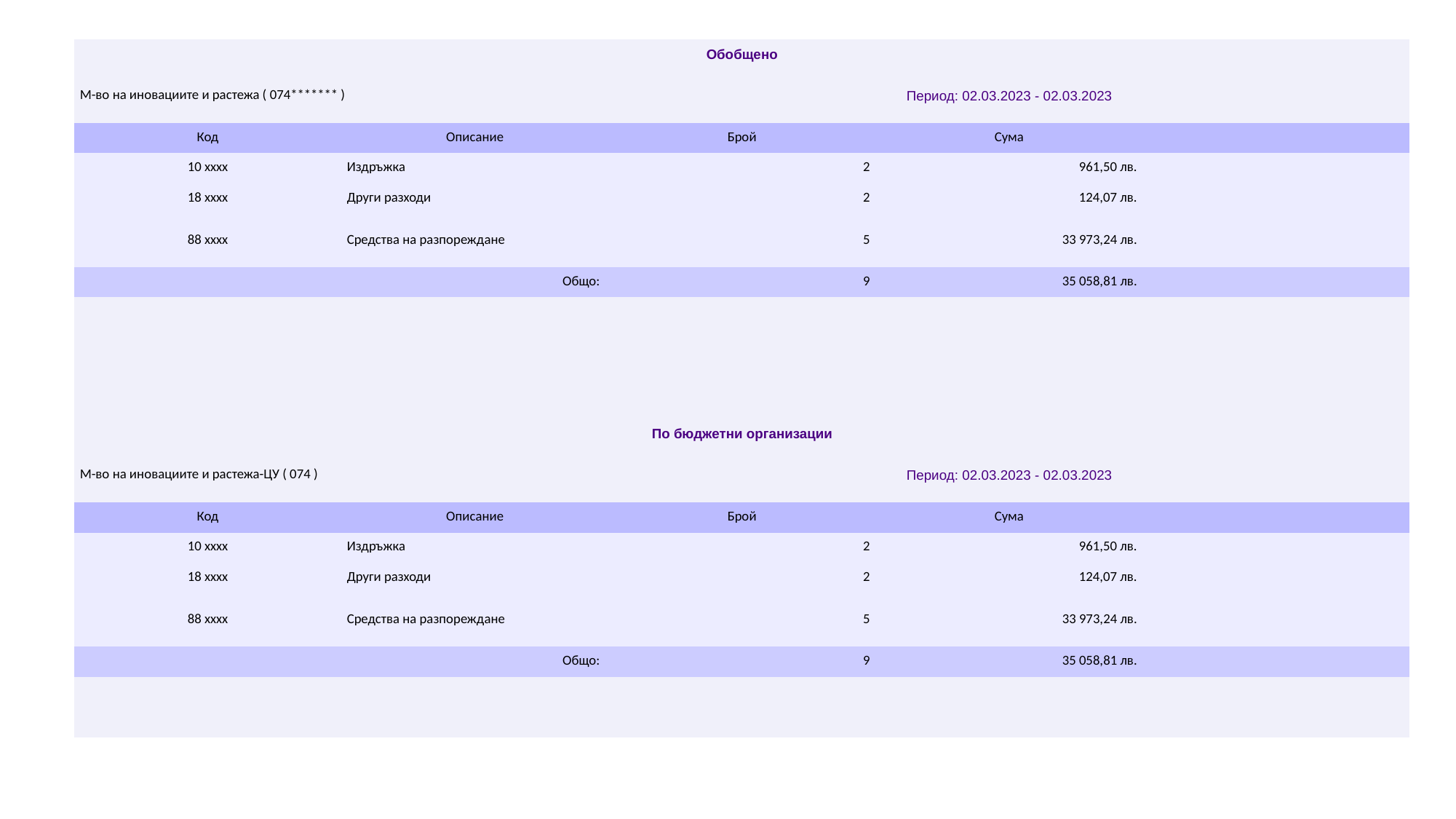

| Обобщено |  |  |  |  |
| --- | --- | --- | --- | --- |
| М-во на иновациите и растежа ( 074\*\*\*\*\*\*\* ) |  | Период: 02.03.2023 - 02.03.2023 |  |  |
| Код | Описание | Брой | Сума |  |
| 10 xxxx | Издръжка | 2 | 961,50 лв. |  |
| 18 xxxx | Други разходи | 2 | 124,07 лв. |  |
| 88 xxxx | Средства на разпореждане | 5 | 33 973,24 лв. |  |
| Общо: |  | 9 | 35 058,81 лв. |  |
|  |  |  |  |  |
|  |  |  |  |  |
|  |  |  |  |  |
|  |  |  |  |  |
| По бюджетни организации |  |  |  |  |
| М-во на иновациите и растежа-ЦУ ( 074 ) |  | Период: 02.03.2023 - 02.03.2023 |  |  |
| Код | Описание | Брой | Сума |  |
| 10 xxxx | Издръжка | 2 | 961,50 лв. |  |
| 18 xxxx | Други разходи | 2 | 124,07 лв. |  |
| 88 xxxx | Средства на разпореждане | 5 | 33 973,24 лв. |  |
| Общо: |  | 9 | 35 058,81 лв. |  |
|  |  |  |  |  |
|  |  |  |  |  |
#